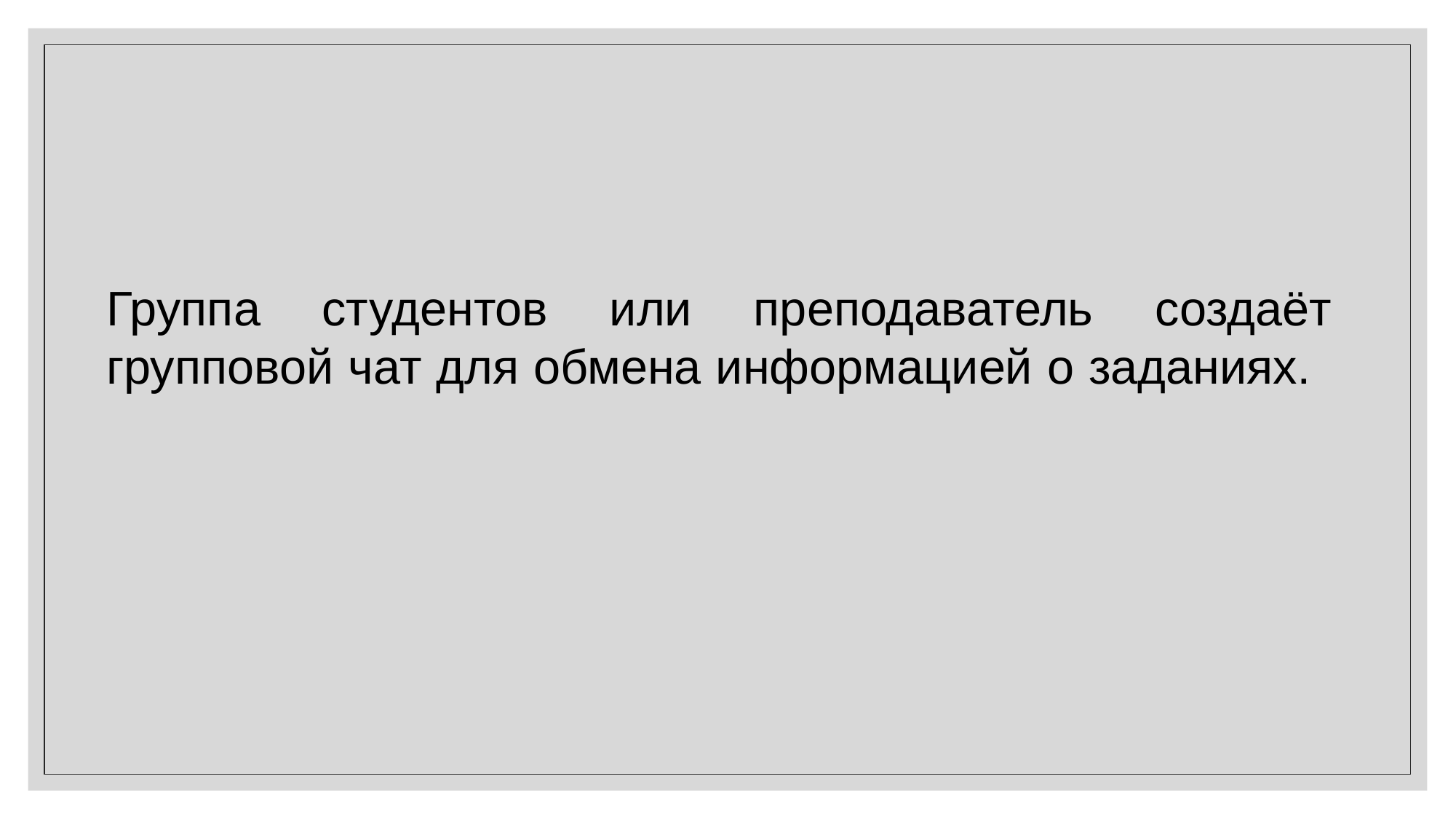

Группа студентов или преподаватель создаёт групповой чат для обмена информацией о заданиях.